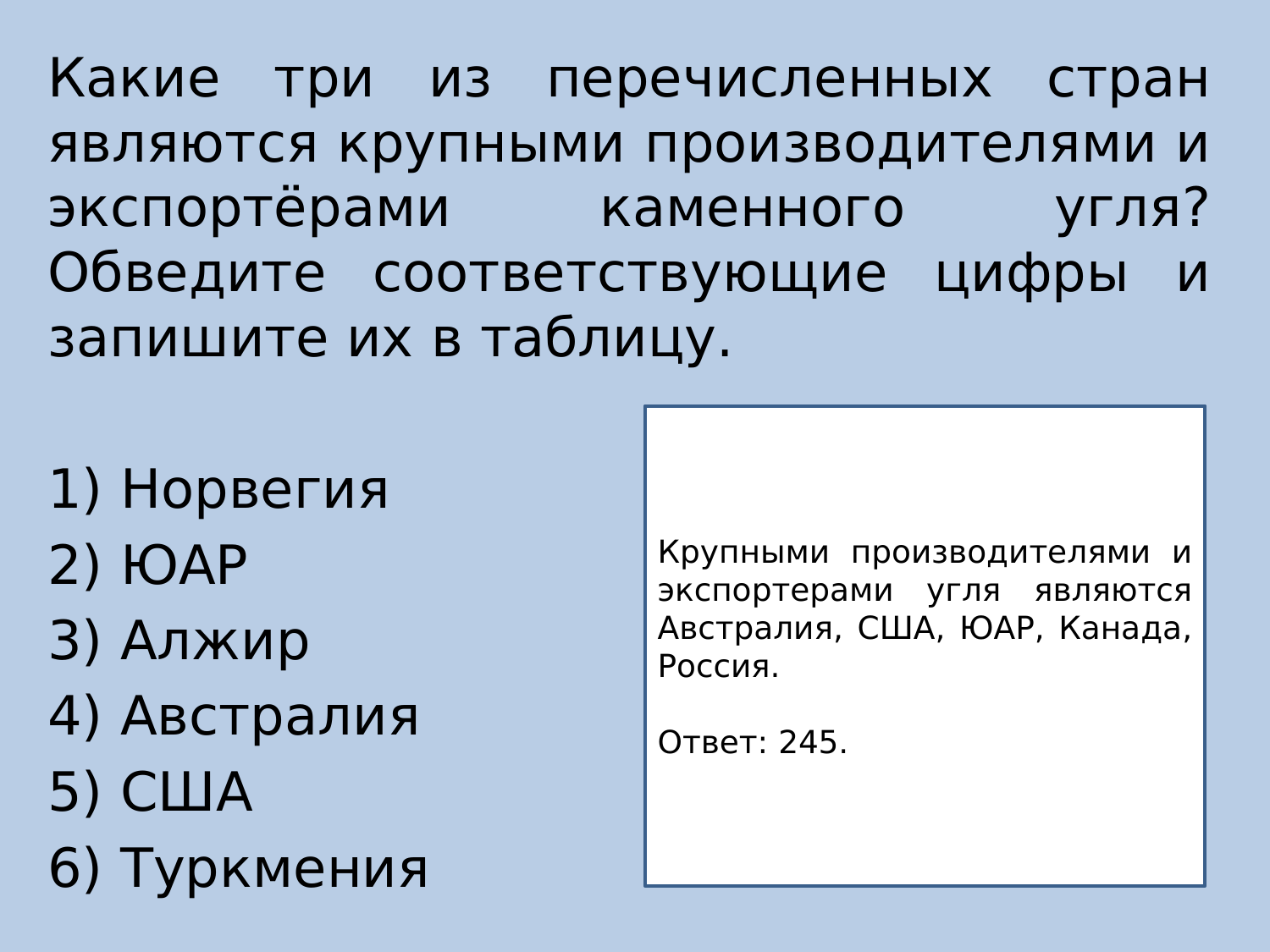

Какие три из перечисленных стран являются крупными производителями и экспортёрами каменного угля? Обведите соответствующие цифры и запишите их в таблицу.

1) Норвегия
2) ЮАР
3) Алжир
4) Австралия
5) США
6) Туркмения

Крупными производителями и экспортерами угля являются Австралия, США, ЮАР, Канада, Россия.

Ответ: 245.